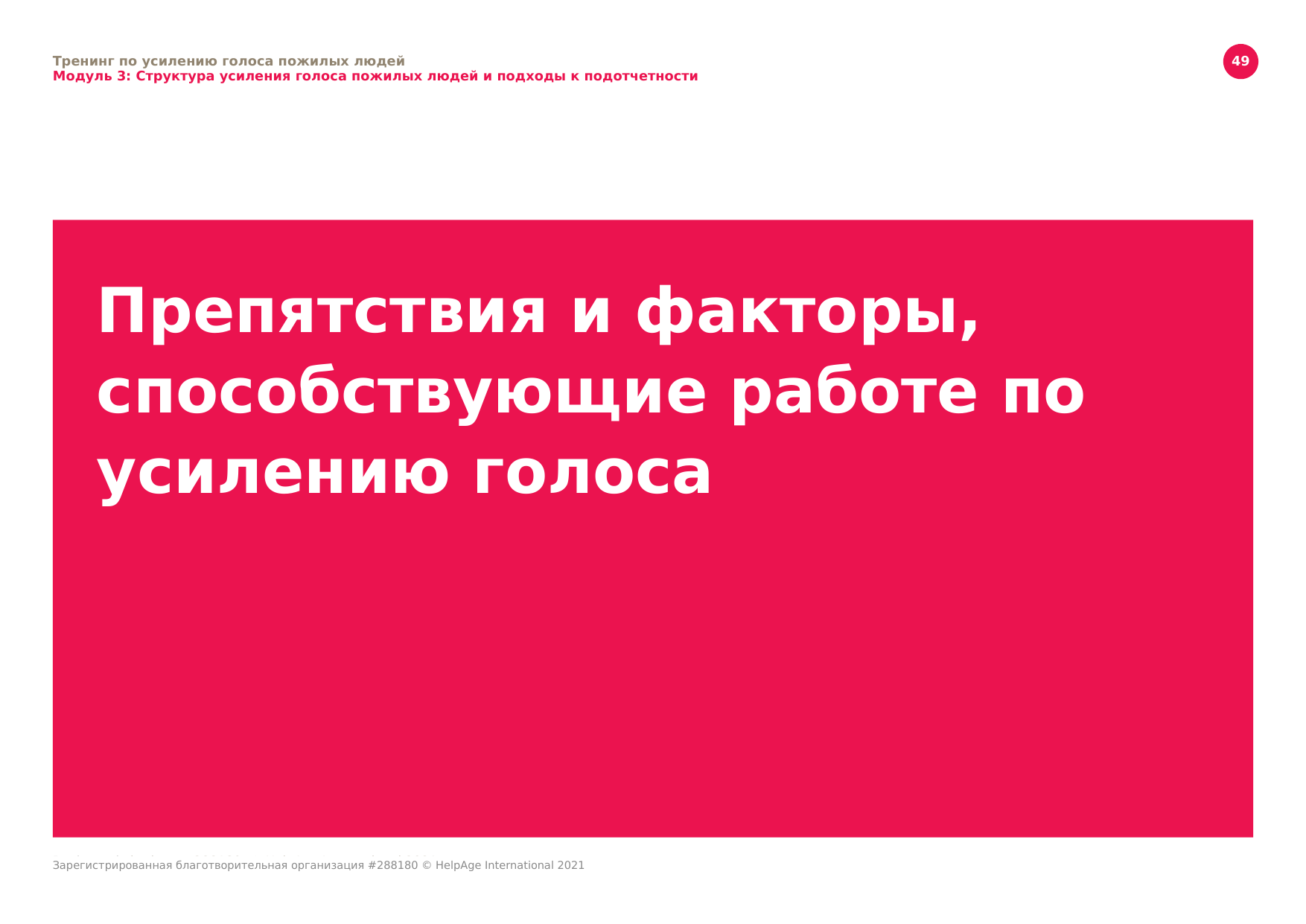

Тренинг по усилению голоса пожилых людей
Модуль 3: Структура усиления голоса пожилых людей и подходы к подотчетности

49
# Препятствия и факторы, способствующие работе по усилению голоса
Зарегистрированная благотворительная организация #288180 © HelpAge International 2021